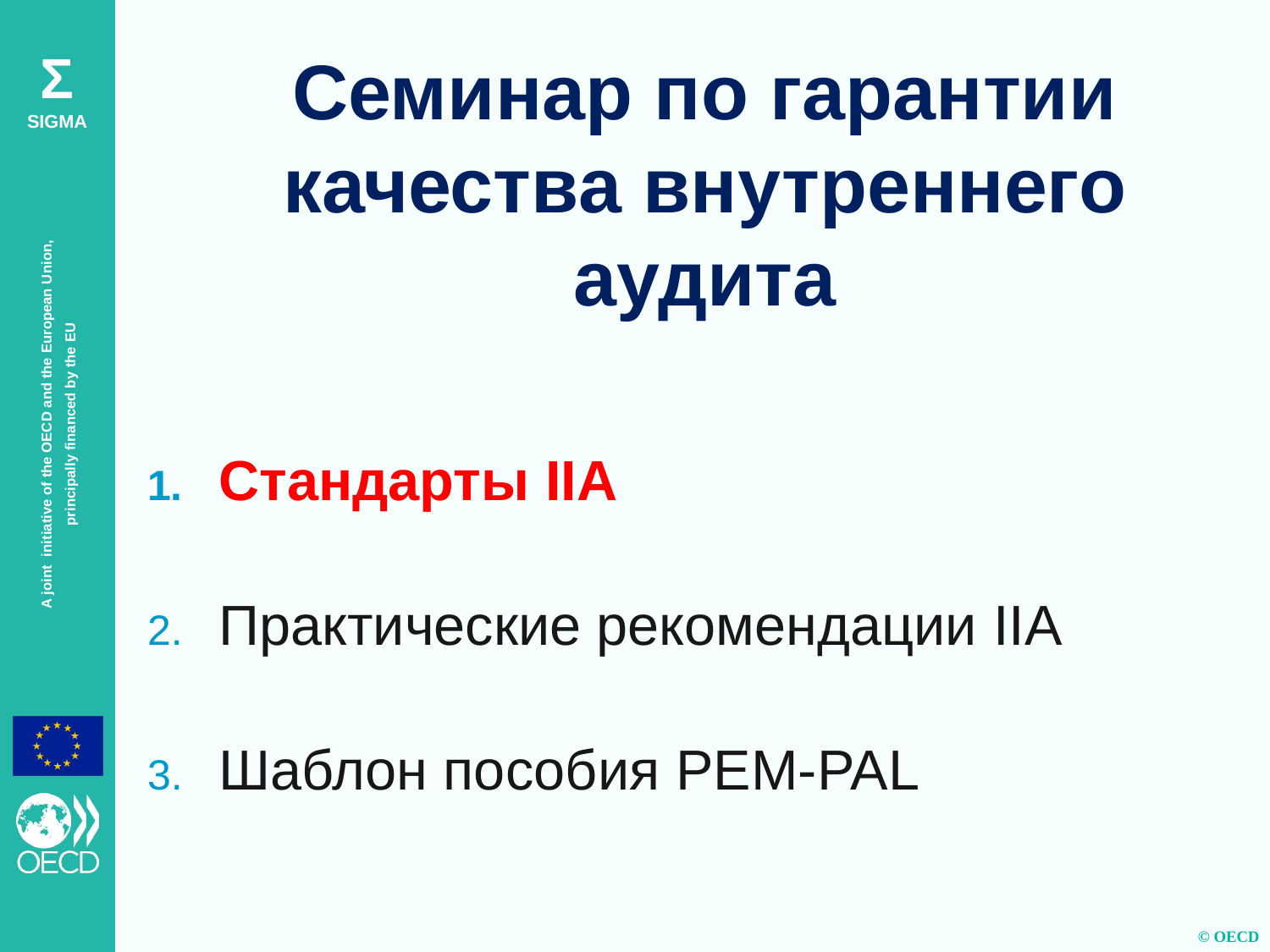

# Семинар по гарантии качества внутреннего аудита
Стандарты IIA

Практические рекомендации IIA

Шаблон пособия PEM-PAL